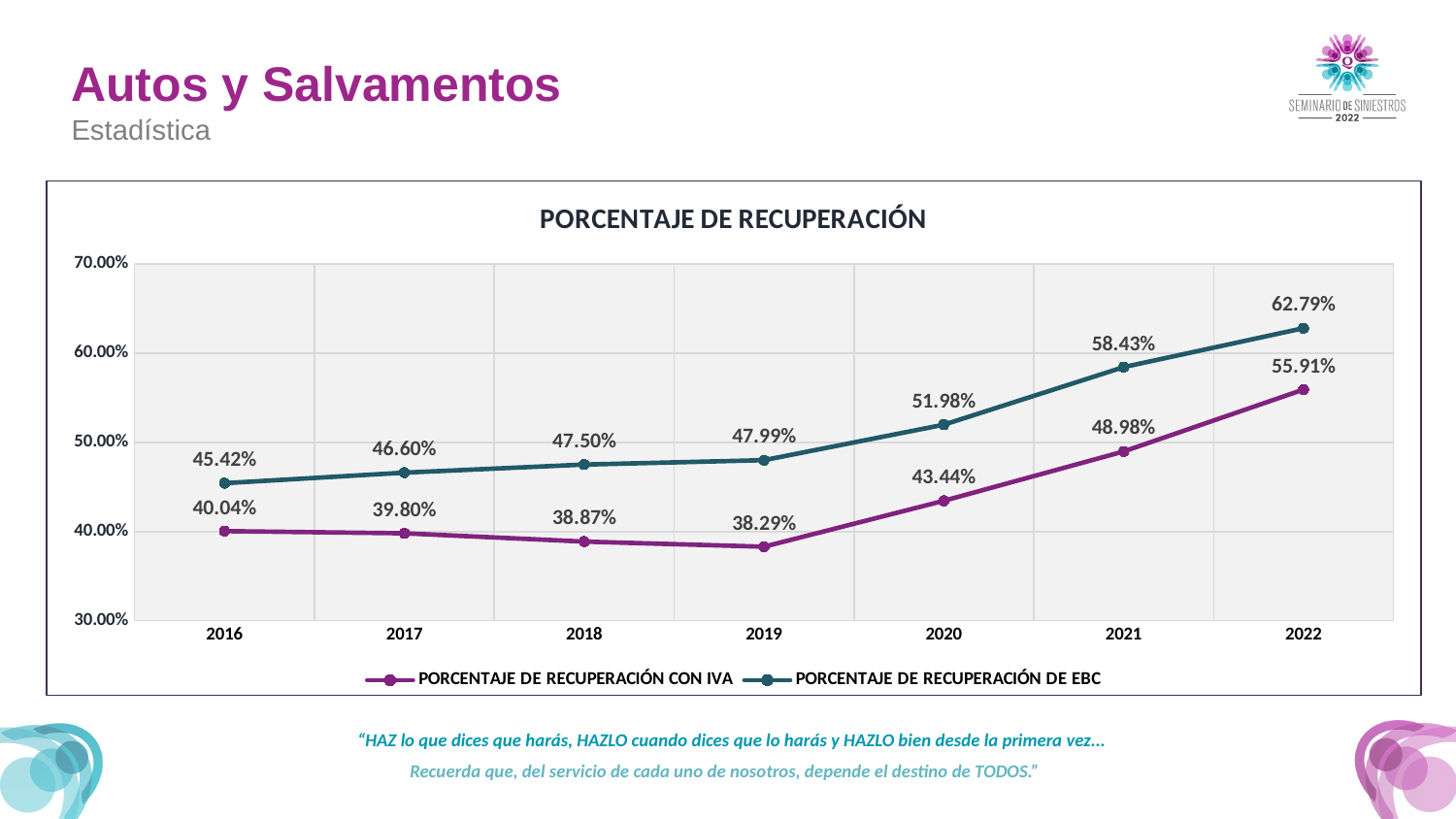

Autos y Salvamentos
Estadística

### Chart: PORCENTAJE DE RECUPERACIÓN

| Category | PORCENTAJE DE RECUPERACIÓN CON IVA | PORCENTAJE DE RECUPERACIÓN DE EBC |
|---|---|---|
| 2016 | 0.4004063234267109 | 0.4541507719990803 |
| 2017 | 0.39800251025691336 | 0.466 |
| 2018 | 0.3886699187822119 | 0.4750415458970824 |
| 2019 | 0.38291881789229626 | 0.4799142554220888 |
| 2020 | 0.4344168913314581 | 0.5197625259617723 |
| 2021 | 0.4897538537088989 | 0.5842905532893395 |
| 2022 | 0.5591114176607652 | 0.6279299210953708 |
“HAZ lo que dices que harás, HAZLO cuando dices que lo harás y HAZLO bien desde la primera vez...

Recuerda que, del servicio de cada uno de nosotros, depende el destino de TODOS.”